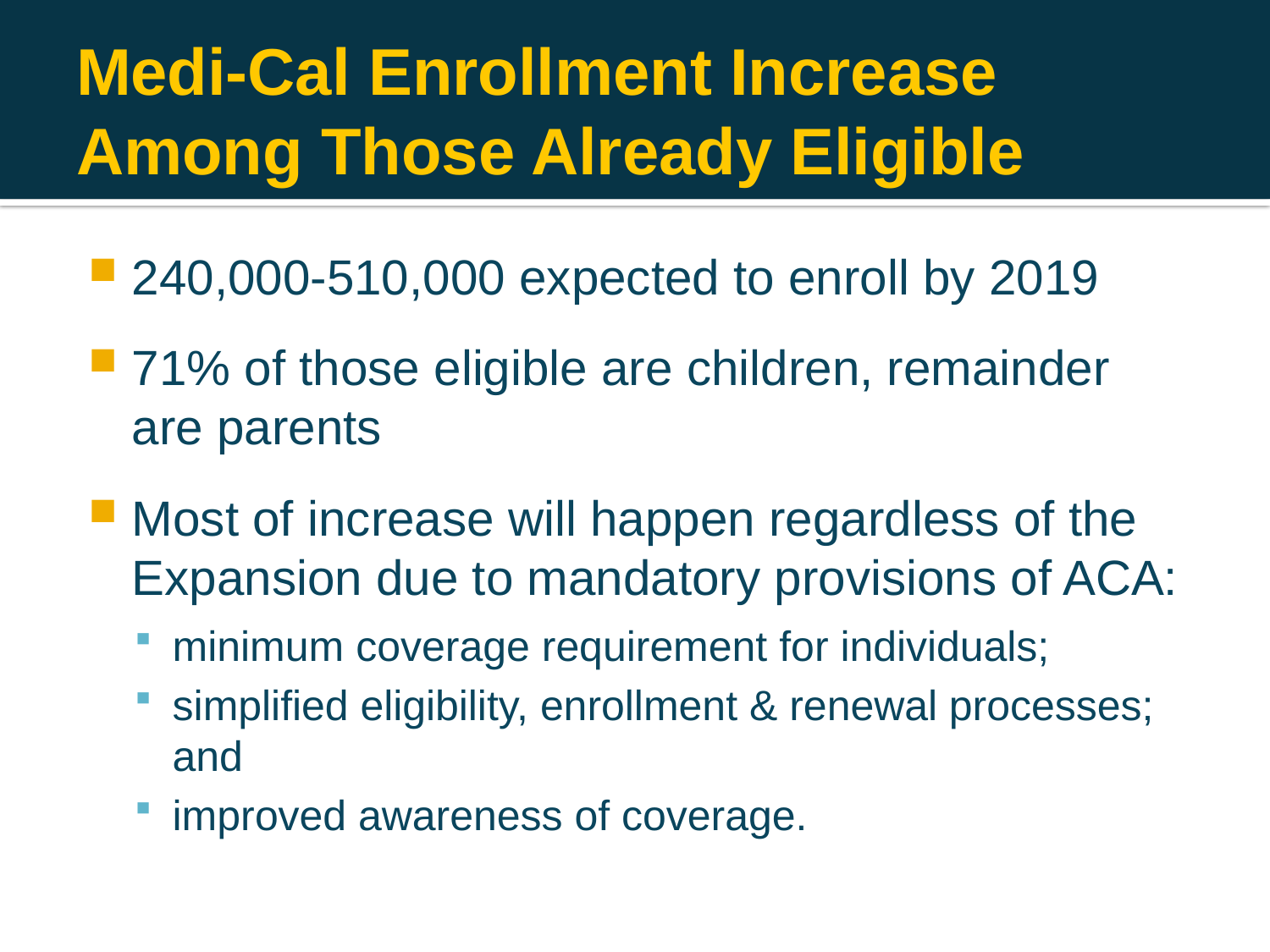

# Medi-Cal Enrollment Increase Among Those Already Eligible
240,000-510,000 expected to enroll by 2019
71% of those eligible are children, remainder are parents
Most of increase will happen regardless of the Expansion due to mandatory provisions of ACA:
minimum coverage requirement for individuals;
simplified eligibility, enrollment & renewal processes; and
improved awareness of coverage.